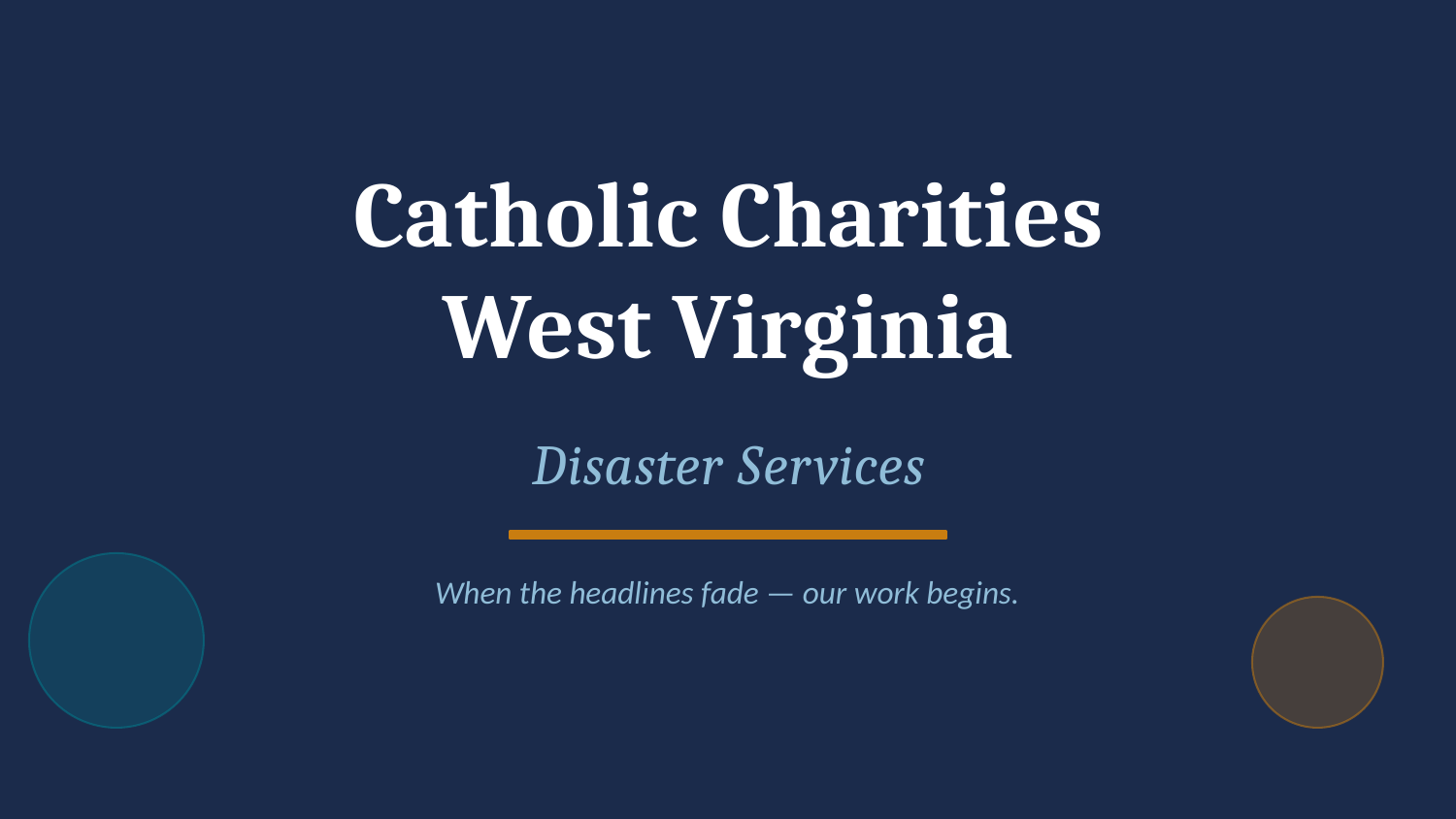

Catholic Charities
West Virginia
Disaster Services

When the headlines fade — our work begins.